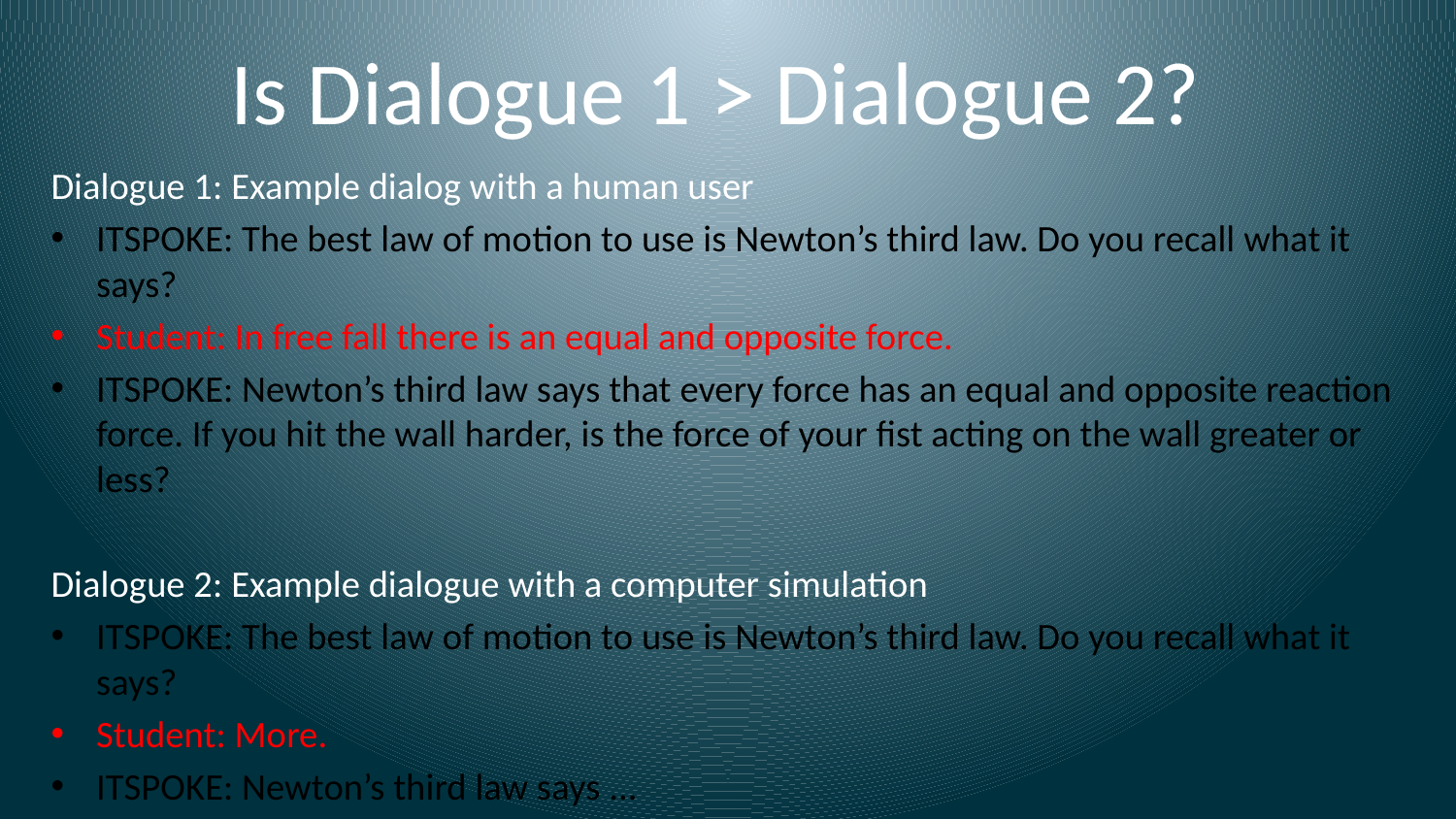

# Is Dialogue 1 > Dialogue 2?
Dialogue 1: Example dialog with a human user
ITSPOKE: The best law of motion to use is Newton’s third law. Do you recall what it says?
Student: In free fall there is an equal and opposite force.
ITSPOKE: Newton’s third law says that every force has an equal and opposite reaction force. If you hit the wall harder, is the force of your fist acting on the wall greater or less?

Dialogue 2: Example dialogue with a computer simulation
ITSPOKE: The best law of motion to use is Newton’s third law. Do you recall what it says?
Student: More.
ITSPOKE: Newton’s third law says ...